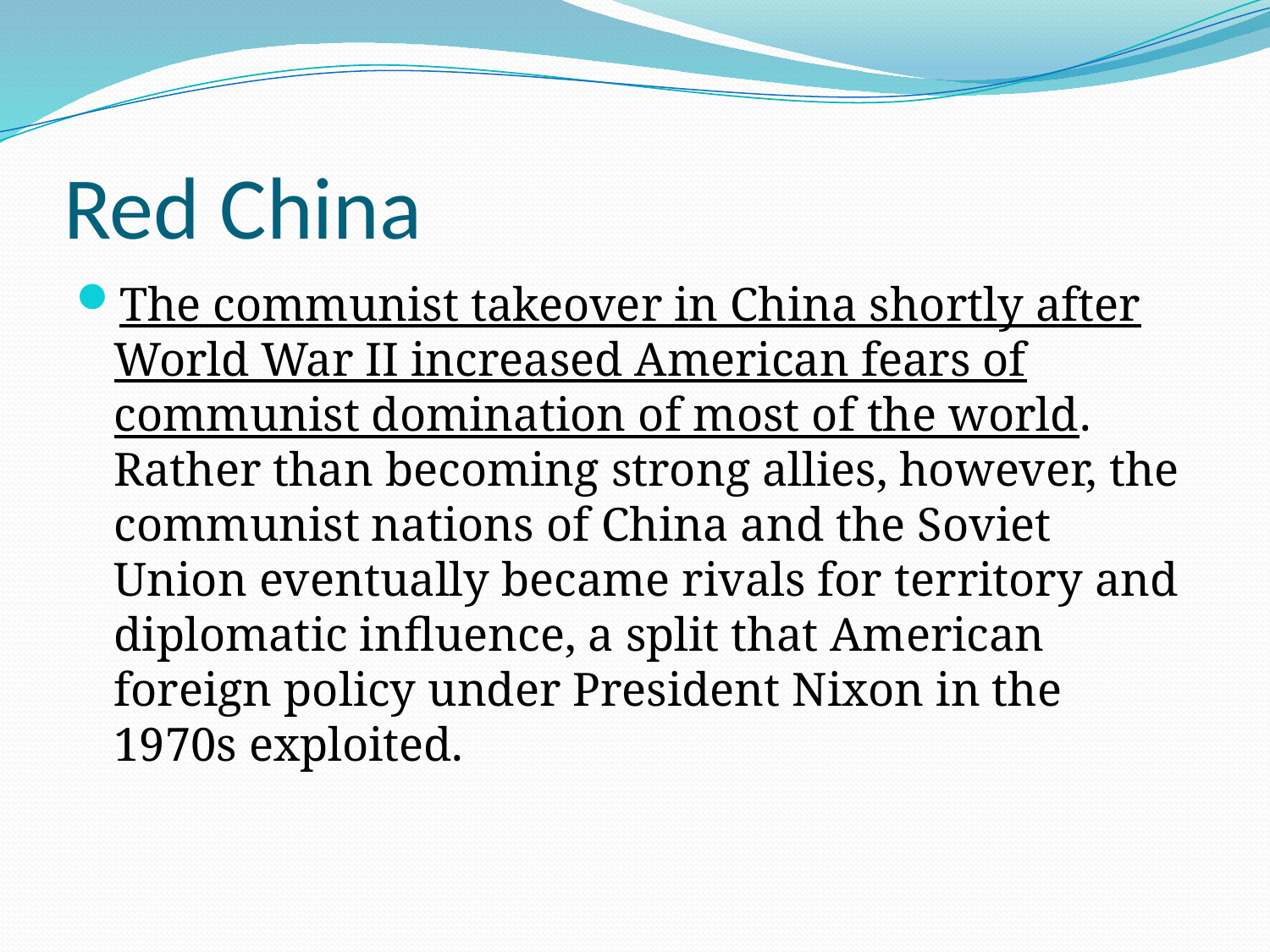

# Red China
The communist takeover in China shortly after World War II increased American fears of communist domination of most of the world. Rather than becoming strong allies, however, the communist nations of China and the Soviet Union eventually became rivals for territory and diplomatic influence, a split that American foreign policy under President Nixon in the 1970s exploited.